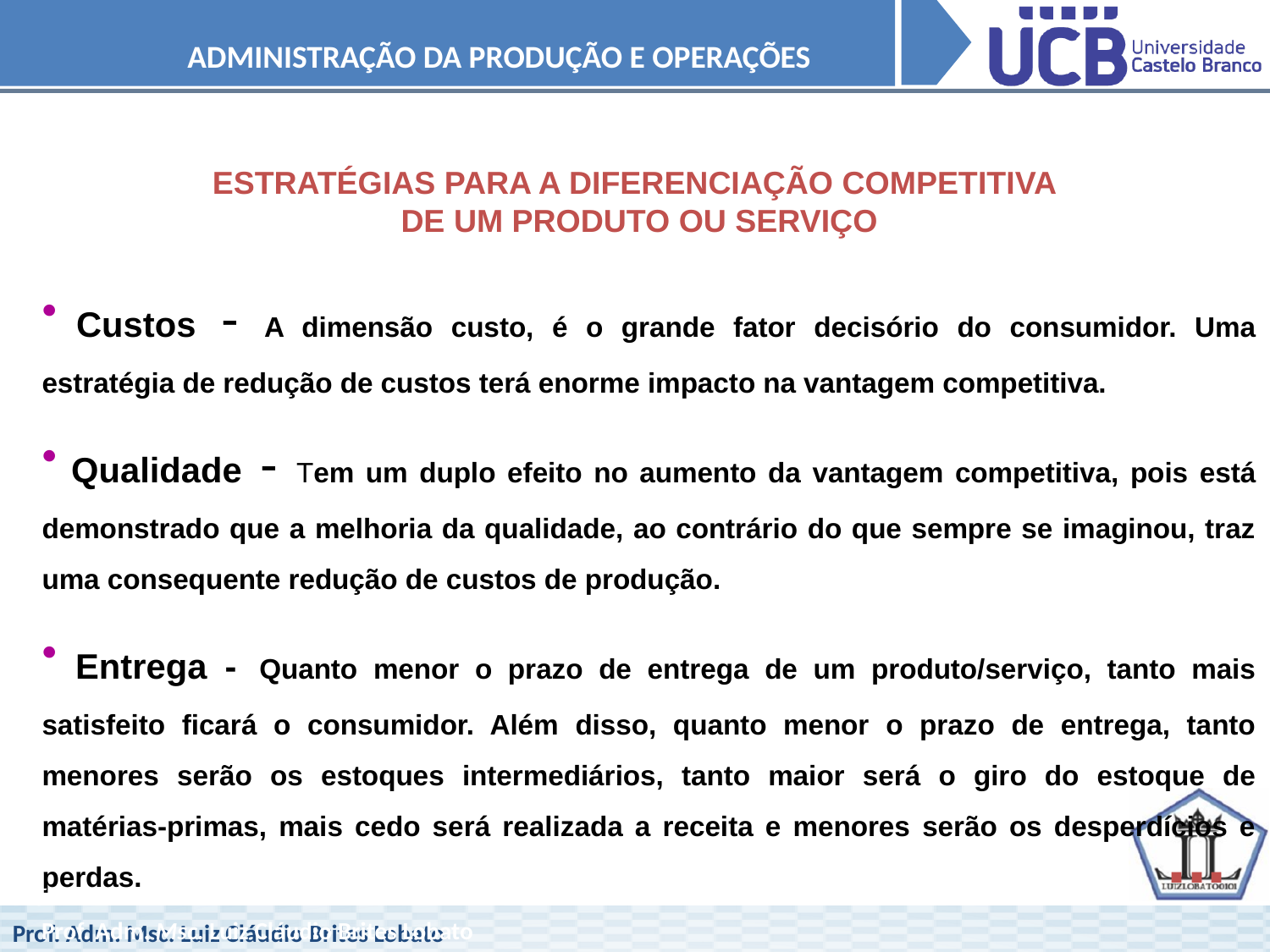

ADMINISTRAÇÃO DA PRODUÇÃO E OPERAÇÕES
ESTRATÉGIAS PARA A DIFERENCIAÇÃO COMPETITIVA
 DE UM PRODUTO OU SERVIÇO
 Custos - A dimensão custo, é o grande fator decisório do consumidor. Uma estratégia de redução de custos terá enorme impacto na vantagem competitiva.
 Qualidade - Tem um duplo efeito no aumento da vantagem competitiva, pois está demonstrado que a melhoria da qualidade, ao contrário do que sempre se imaginou, traz uma consequente redução de custos de produção.
 Entrega - Quanto menor o prazo de entrega de um produto/serviço, tanto mais satisfeito ficará o consumidor. Além disso, quanto menor o prazo de entrega, tanto menores serão os estoques intermediários, tanto maior será o giro do estoque de matérias-primas, mais cedo será realizada a receita e menores serão os desperdícios e perdas.
...
2-5
Prof. Adm. Msc. Luiz Cláudio Brites Lobato